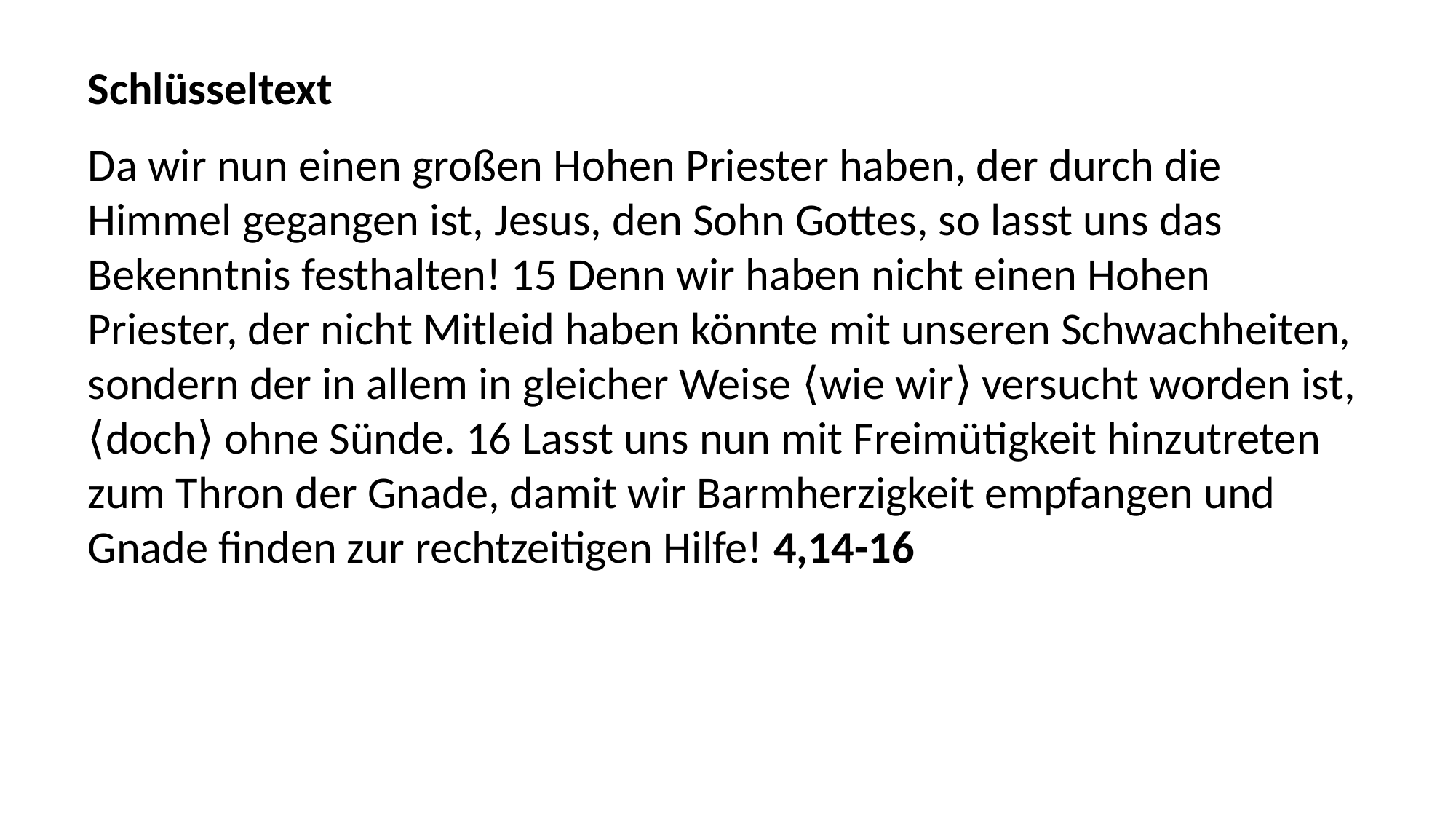

Schlüsseltext

Da wir nun einen großen Hohen Priester haben, der durch die
Himmel gegangen ist, Jesus, den Sohn Gottes, so lasst uns das
Bekenntnis festhalten! 15 Denn wir haben nicht einen Hohen
Priester, der nicht Mitleid haben könnte mit unseren Schwachheiten,
sondern der in allem in gleicher Weise ⟨wie wir⟩ versucht worden ist,
⟨doch⟩ ohne Sünde. 16 Lasst uns nun mit Freimütigkeit hinzutreten
zum Thron der Gnade, damit wir Barmherzigkeit empfangen und
Gnade finden zur rechtzeitigen Hilfe! 4,14-16